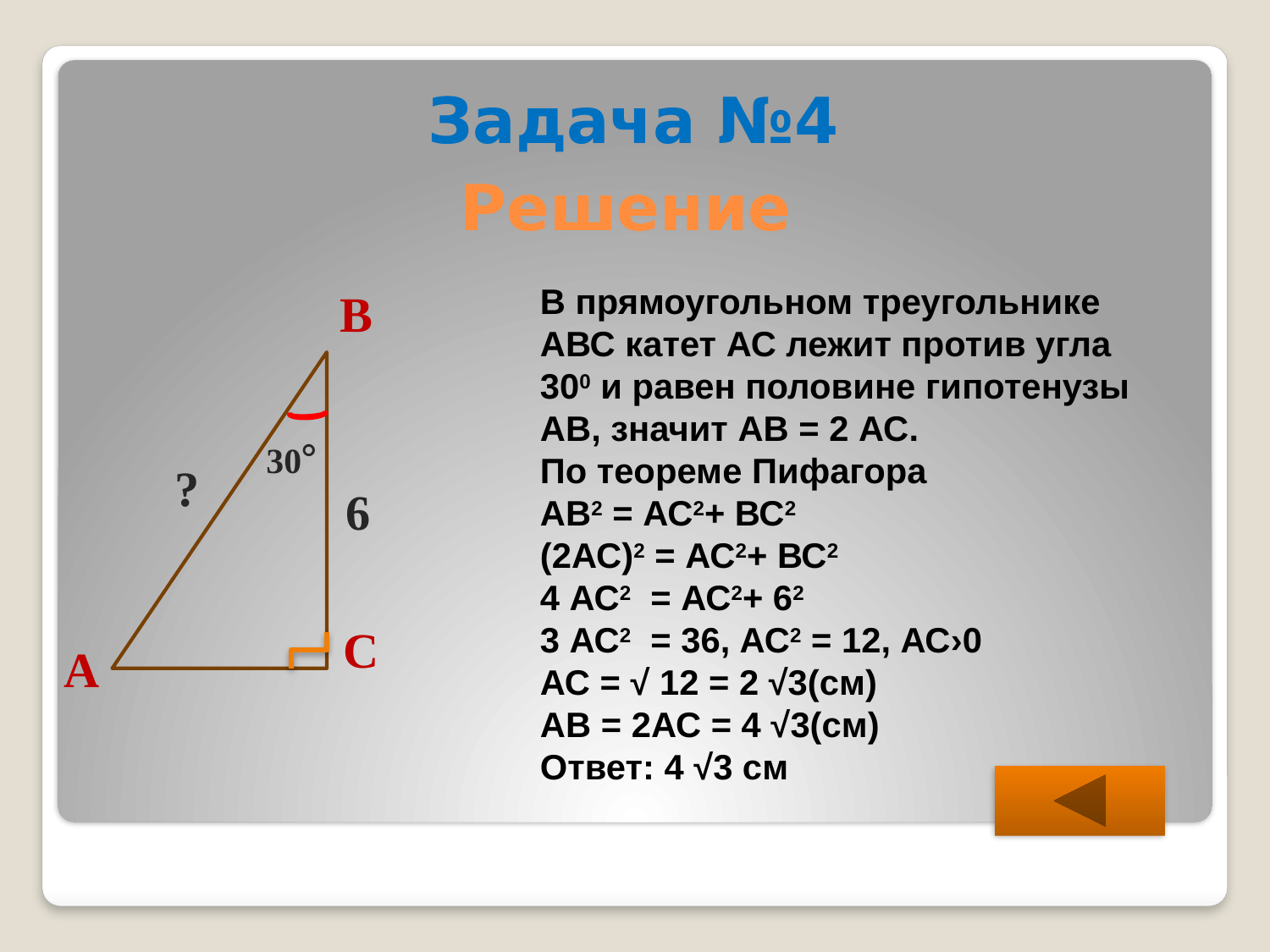

# Задача №4
Решение
В прямоугольном треугольнике АВС катет АС лежит против угла 300 и равен половине гипотенузы АВ, значит АВ = 2 АС.
По теореме Пифагора
АВ2 = АС2+ ВС2
(2АС)2 = АС2+ ВС2
4 АС2  = АС2+ 62
3 АС2  = 36, АС2 = 12, АС›0
АС = √ 12 = 2 √3(см)
АВ = 2АС = 4 √3(см)
Ответ: 4 √3 см
В

30°
?
6
С
А